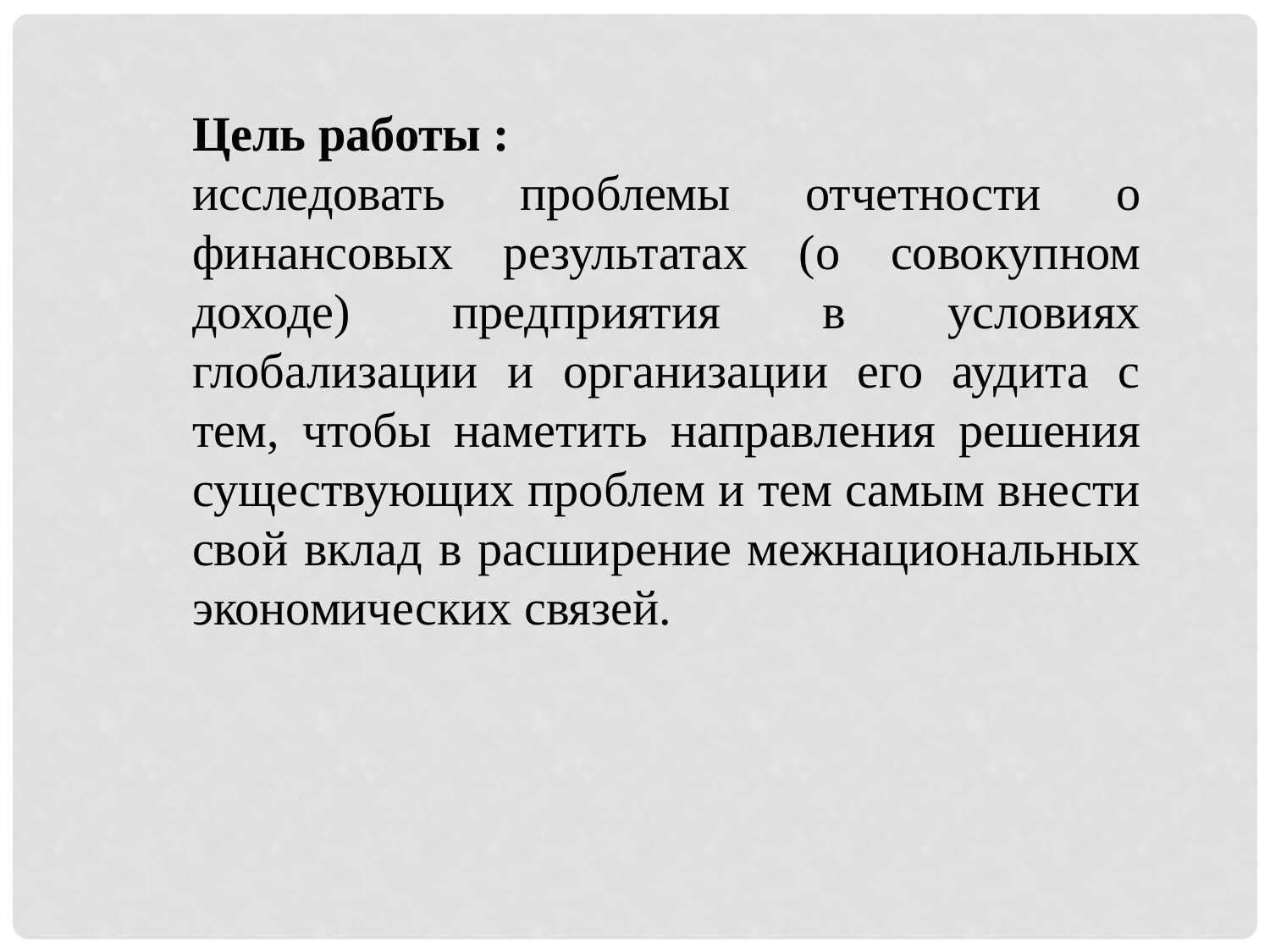

Цель работы :
исследовать проблемы отчетности о финансовых результатах (о совокупном доходе) предприятия в условиях глобализации и организации его аудита с тем, чтобы наметить направления решения существующих проблем и тем самым внести свой вклад в расширение межнациональных экономических связей.